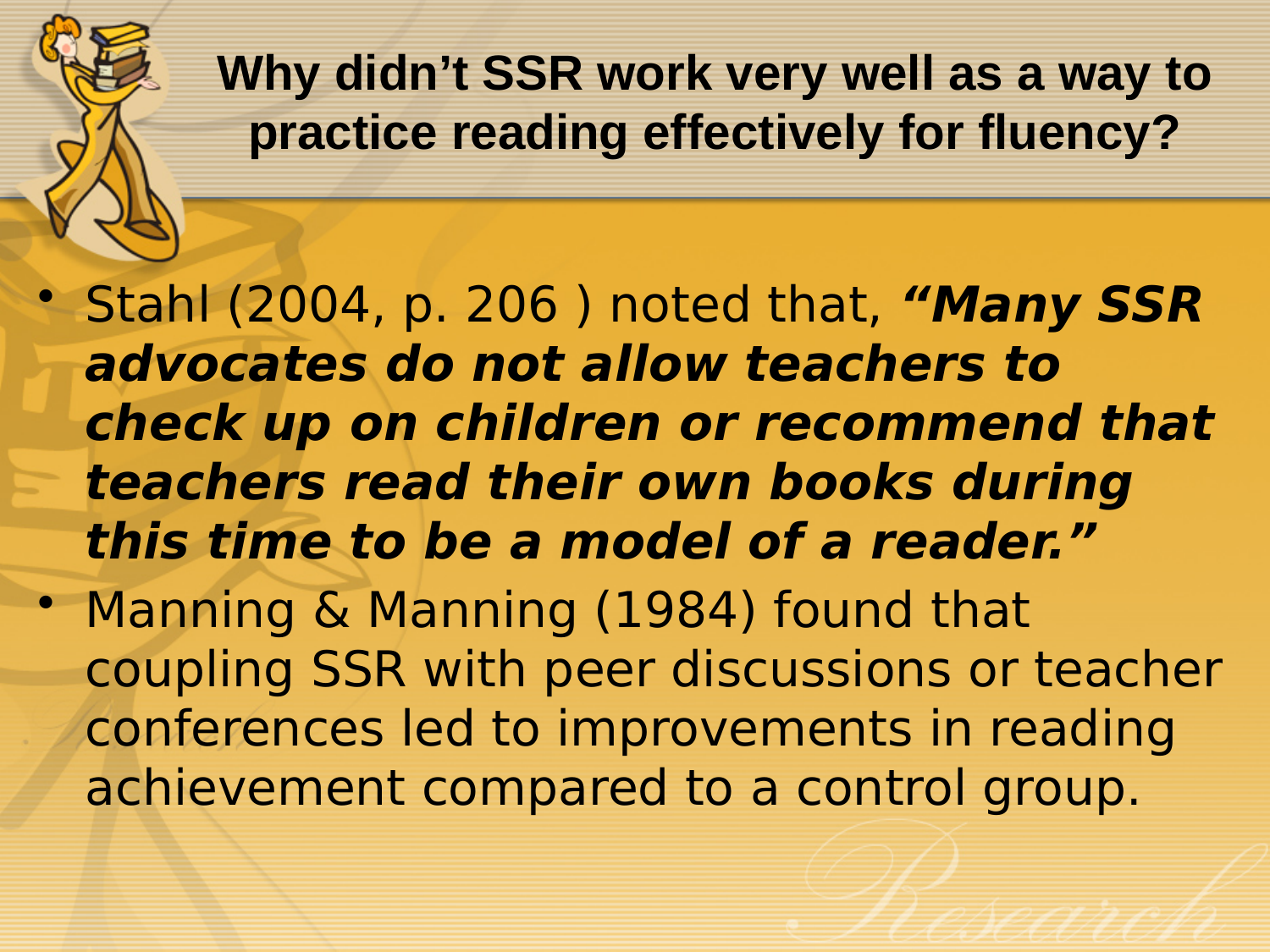

# Why didn’t SSR work very well as a way to practice reading effectively for fluency?
Stahl (2004, p. 206 ) noted that, “Many SSR advocates do not allow teachers to check up on children or recommend that teachers read their own books during this time to be a model of a reader.”
Manning & Manning (1984) found that coupling SSR with peer discussions or teacher conferences led to improvements in reading achievement compared to a control group.